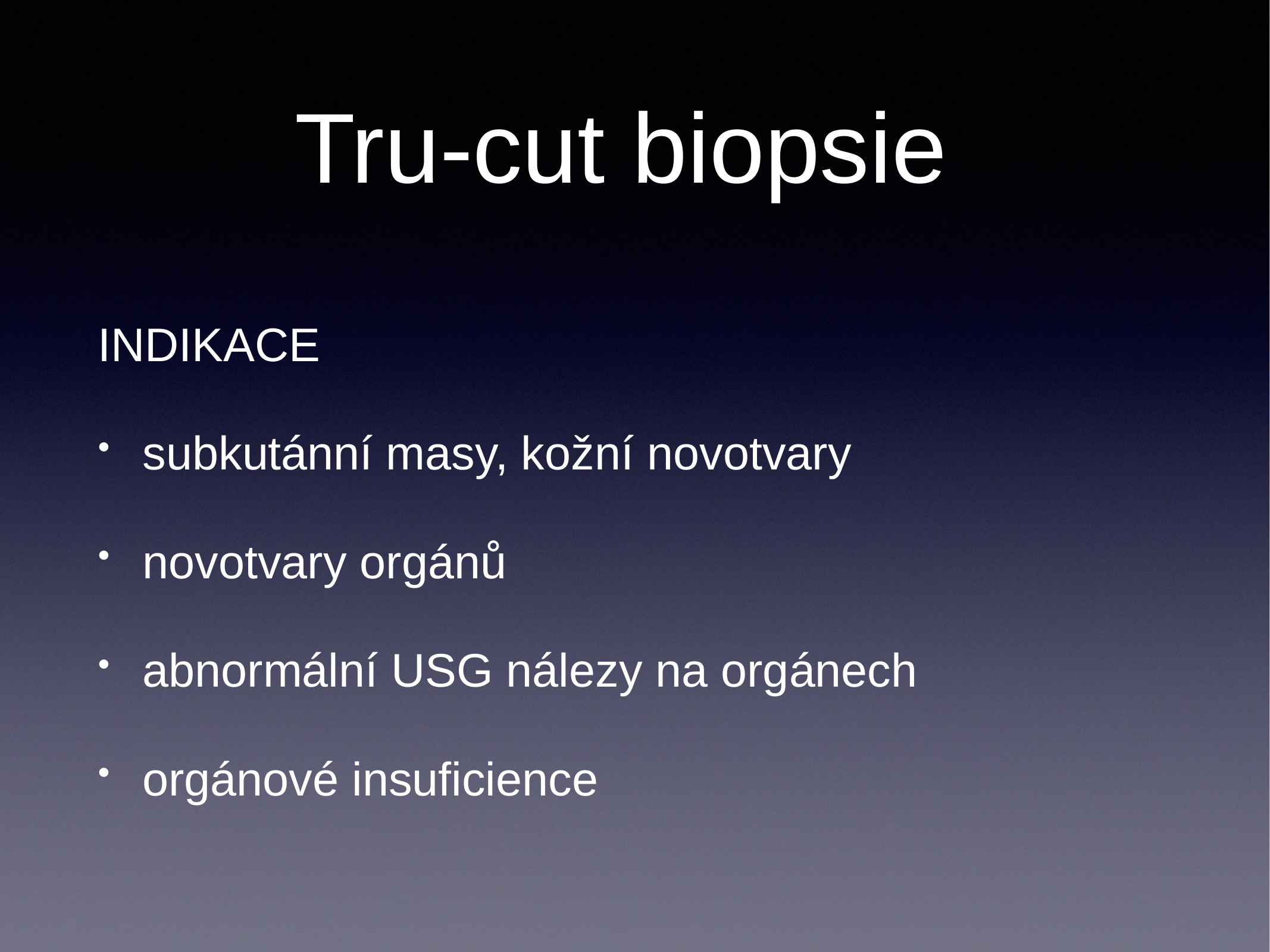

# Tru-cut biopsie
INDIKACE
subkutánní masy, kožní novotvary
novotvary orgánů
abnormální USG nálezy na orgánech
orgánové insuficience